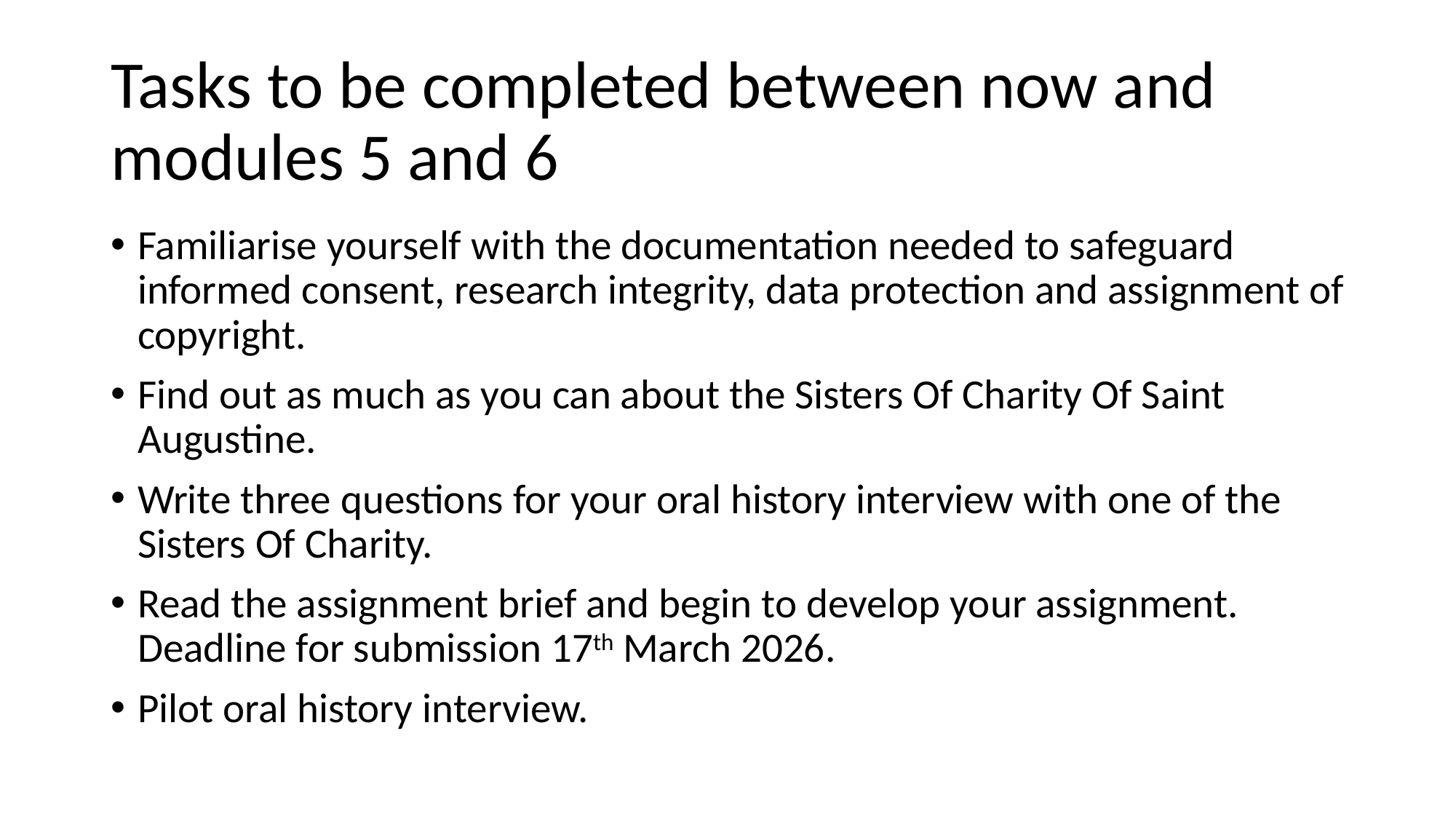

# Tasks to be completed between now and modules 5 and 6
Familiarise yourself with the documentation needed to safeguard informed consent, research integrity, data protection and assignment of copyright.
Find out as much as you can about the Sisters Of Charity Of Saint Augustine.
Write three questions for your oral history interview with one of the Sisters Of Charity.
Read the assignment brief and begin to develop your assignment. Deadline for submission 17th March 2026.
Pilot oral history interview.